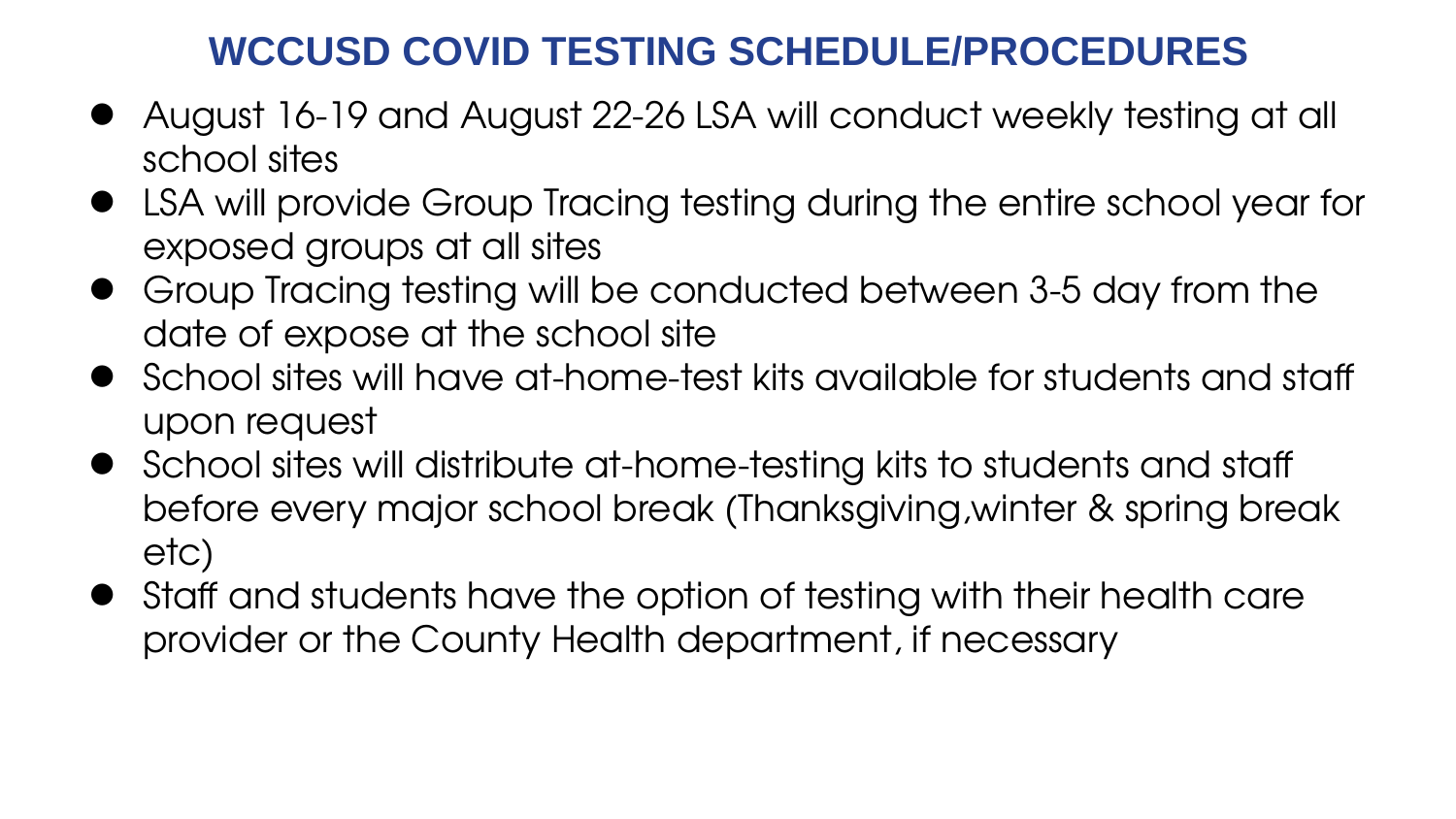

WCCUSD COVID TESTING SCHEDULE/PROCEDURES
August 16-19 and August 22-26 LSA will conduct weekly testing at all school sites
LSA will provide Group Tracing testing during the entire school year for exposed groups at all sites
Group Tracing testing will be conducted between 3-5 day from the date of expose at the school site
School sites will have at-home-test kits available for students and staff upon request
School sites will distribute at-home-testing kits to students and staff before every major school break (Thanksgiving,winter & spring break etc)
Staff and students have the option of testing with their health care provider or the County Health department, if necessary